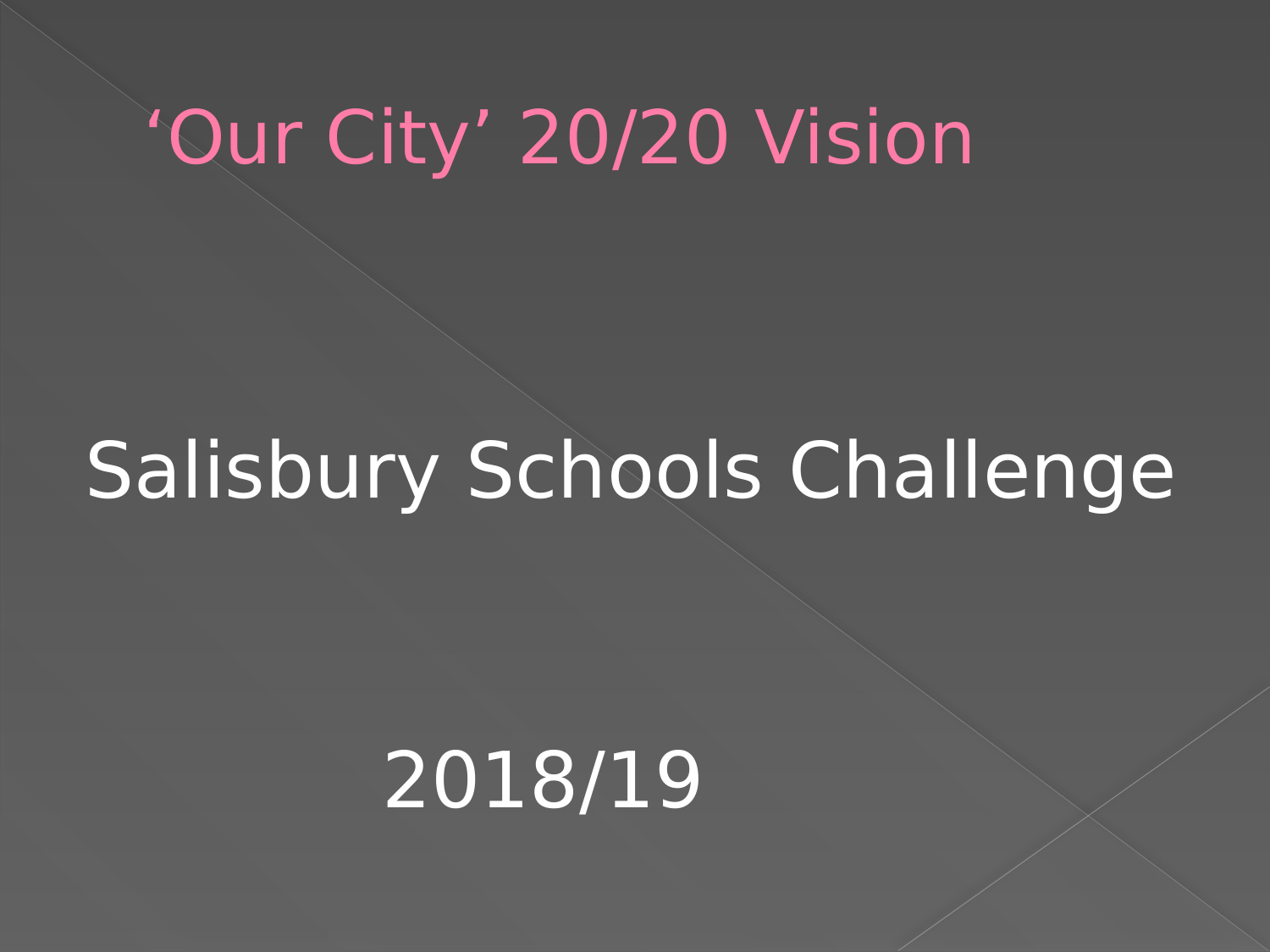

# ‘Our City’ 20/20 Vision

Salisbury Schools Challenge

            2018/19